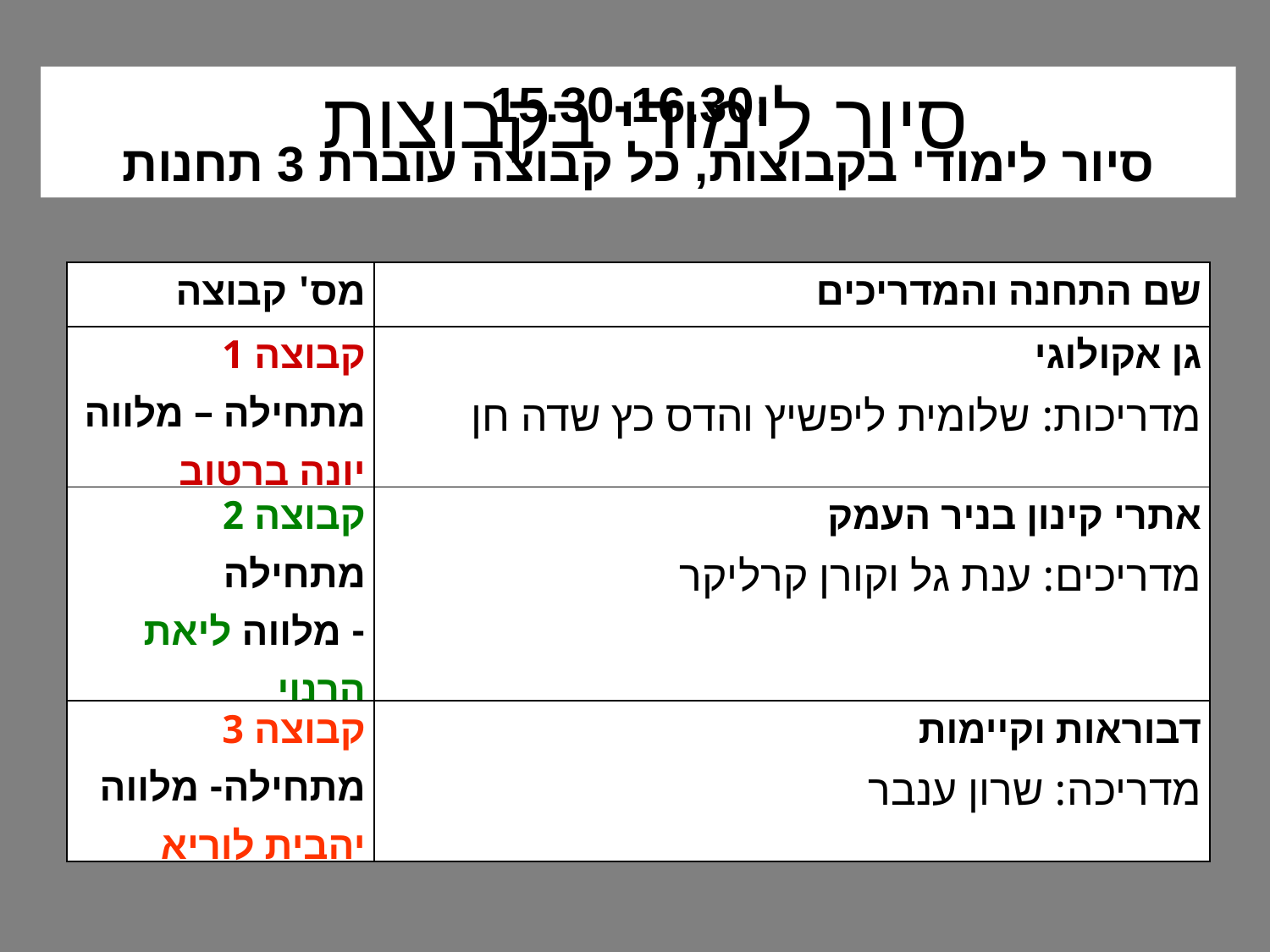

סיור לימודי בקבוצות
15.30-16.30:
סיור לימודי בקבוצות, כל קבוצה עוברת 3 תחנות
| מס' קבוצה | שם התחנה והמדריכים |
| --- | --- |
| קבוצה 1 מתחילה – מלווה יונה ברטוב | גן אקולוגי מדריכות: שלומית ליפשיץ והדס כץ שדה חן |
| קבוצה 2 מתחילה - מלווה ליאת הרנוי | אתרי קינון בניר העמק מדריכים: ענת גל וקורן קרליקר |
| קבוצה 3 מתחילה- מלווה יהבית לוריא | דבוראות וקיימות מדריכה: שרון ענבר |